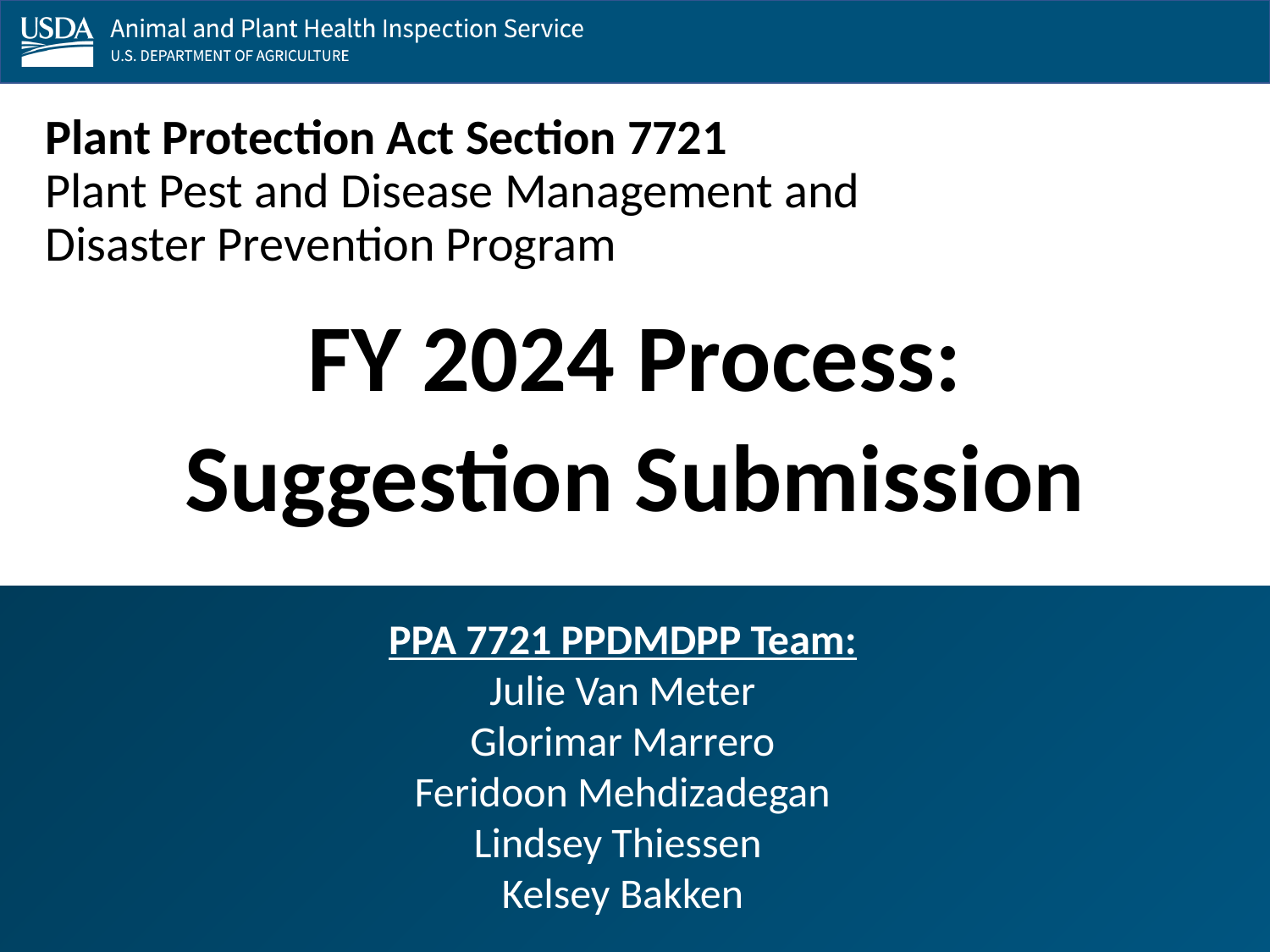

# Plant Protection Act Section 7721 Plant Pest and Disease Management and Disaster Prevention Program
FY 2024 Process:
Suggestion Submission

PPA 7721 PPDMDPP Team:
Julie Van Meter
Glorimar Marrero
Feridoon Mehdizadegan
Lindsey Thiessen
Kelsey Bakken
1